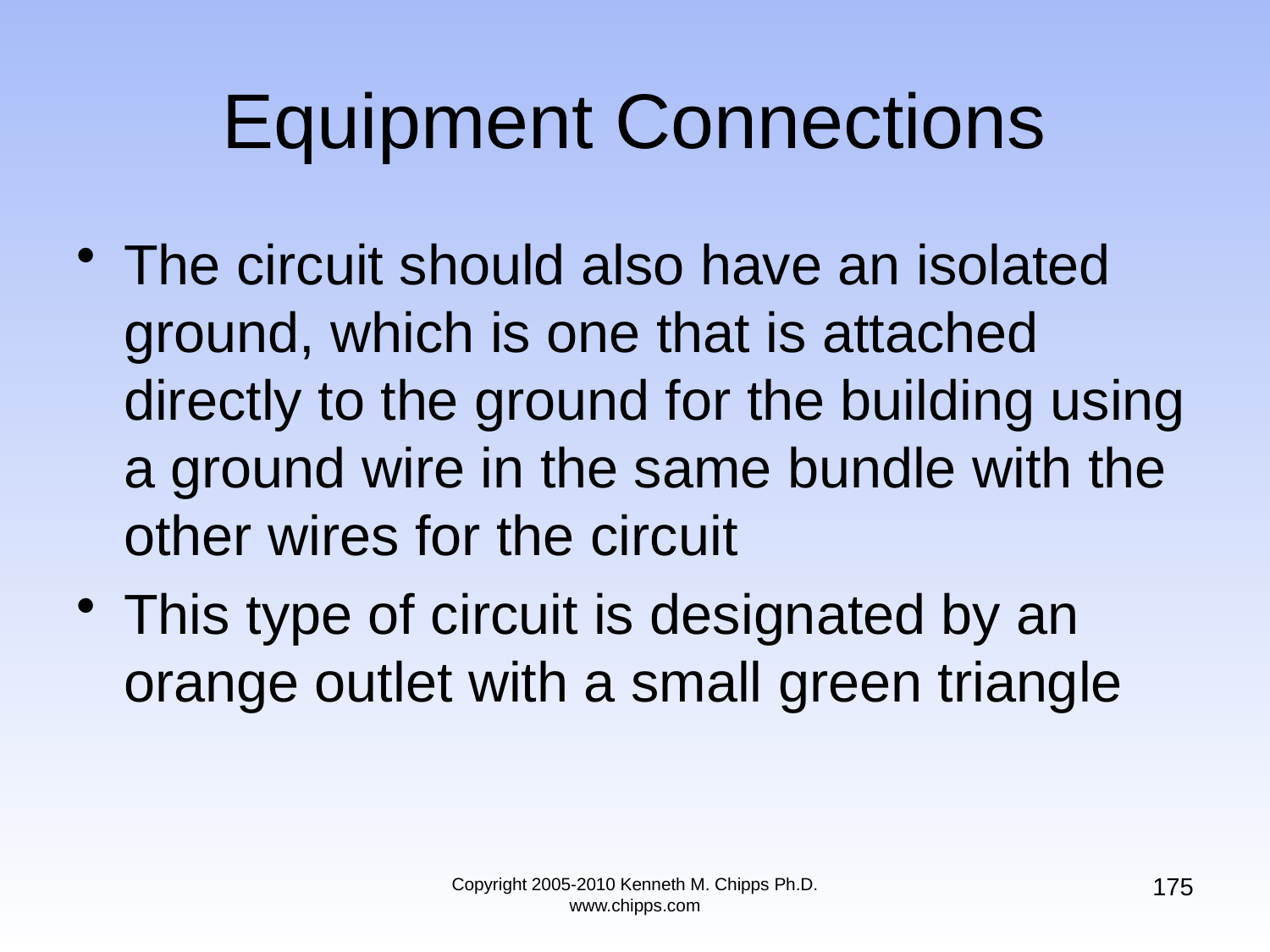

# Equipment Connections
The circuit should also have an isolated ground, which is one that is attached directly to the ground for the building using a ground wire in the same bundle with the other wires for the circuit
This type of circuit is designated by an orange outlet with a small green triangle
175
Copyright 2005-2010 Kenneth M. Chipps Ph.D. www.chipps.com